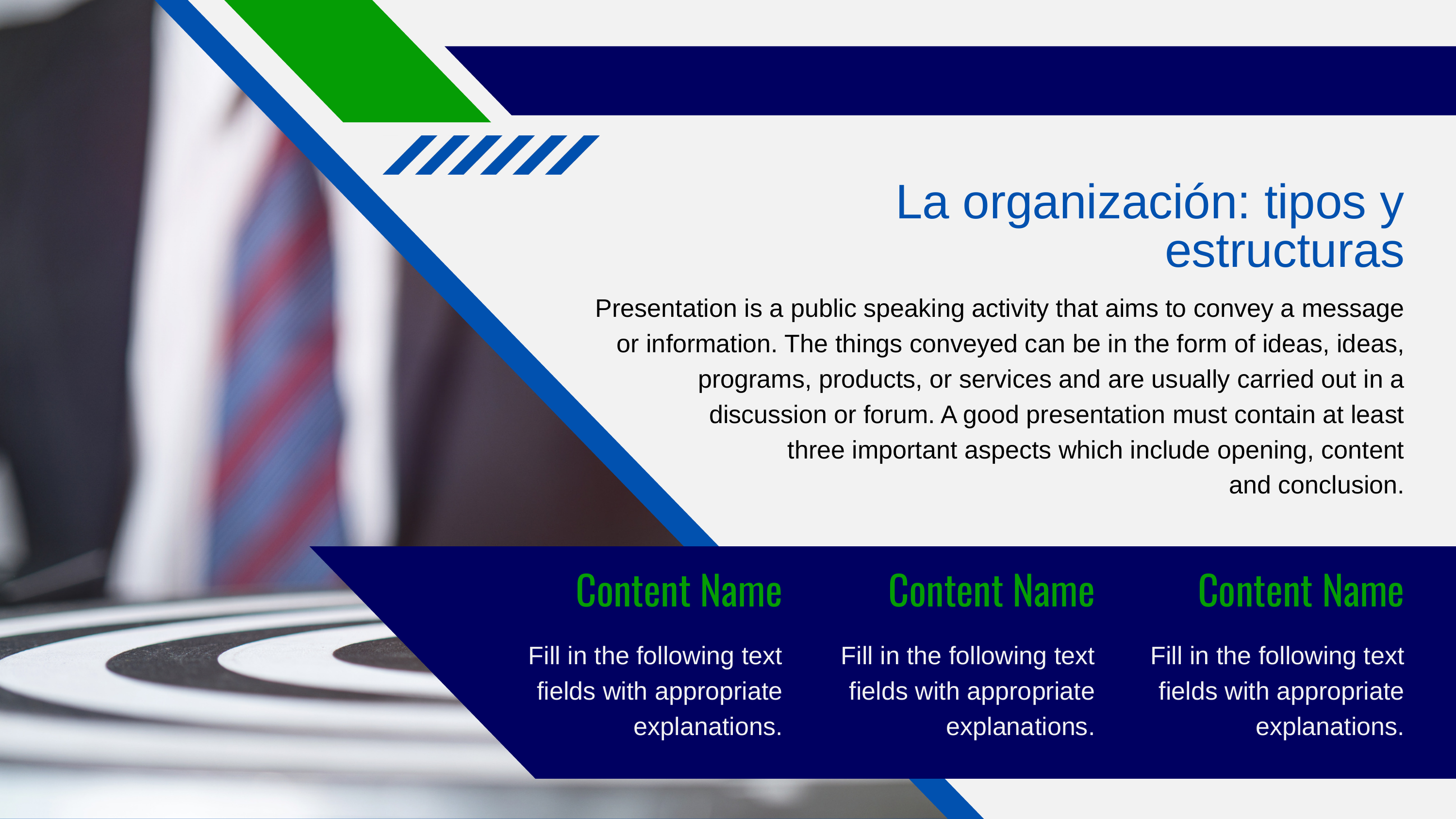

La organización: tipos y estructuras

Presentation is a public speaking activity that aims to convey a message
or information. The things conveyed can be in the form of ideas, ideas,
programs, products, or services and are usually carried out in a
discussion or forum. A good presentation must contain at least
three important aspects which include opening, content
and conclusion.

Content Name
Content Name
Content Name
Fill in the following text
fields with appropriate
explanations.
Fill in the following text
fields with appropriate
explanations.
Fill in the following text
fields with appropriate
explanations.